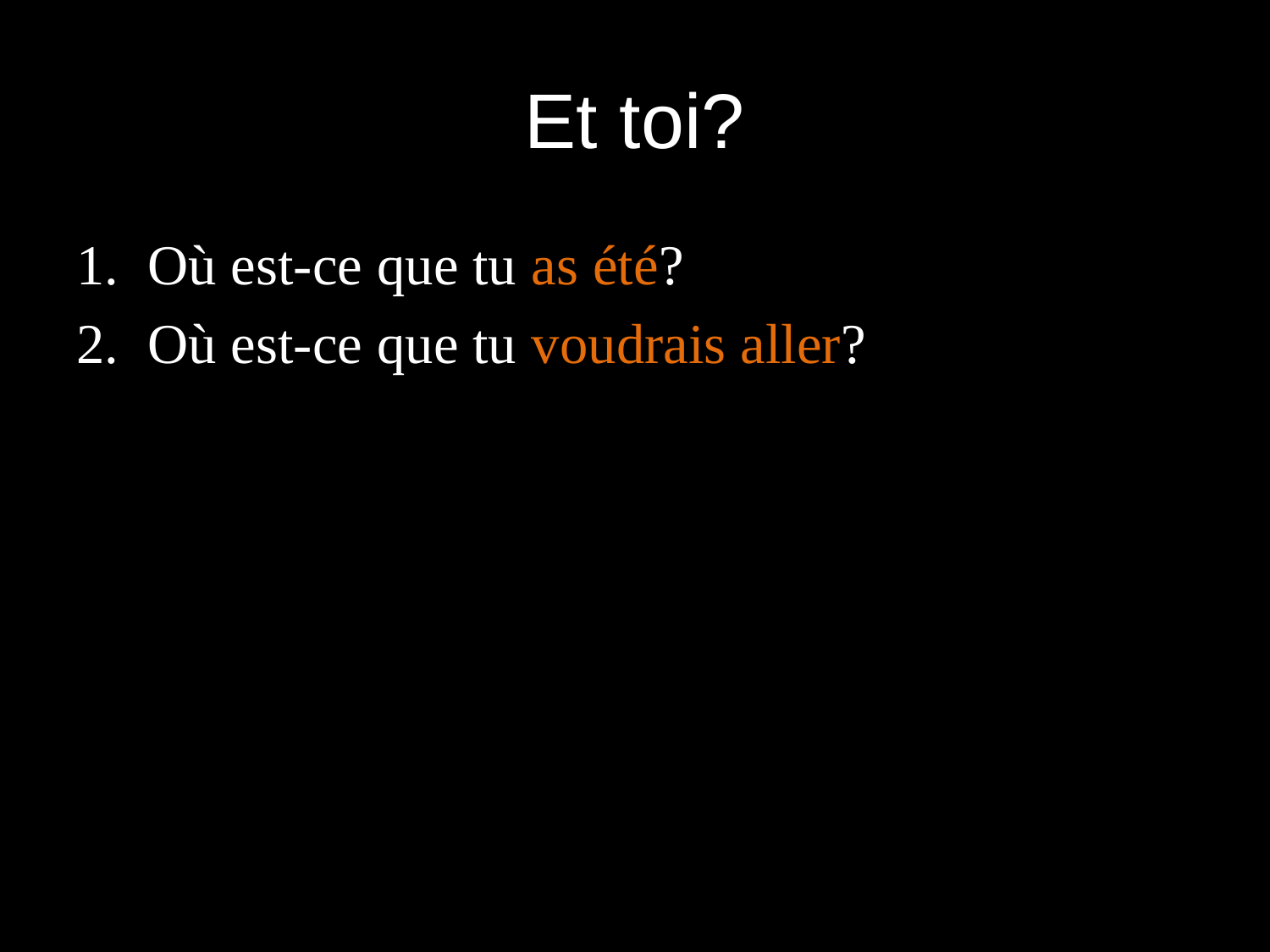

# Et toi?
Où est-ce que tu as été?
Où est-ce que tu voudrais aller?